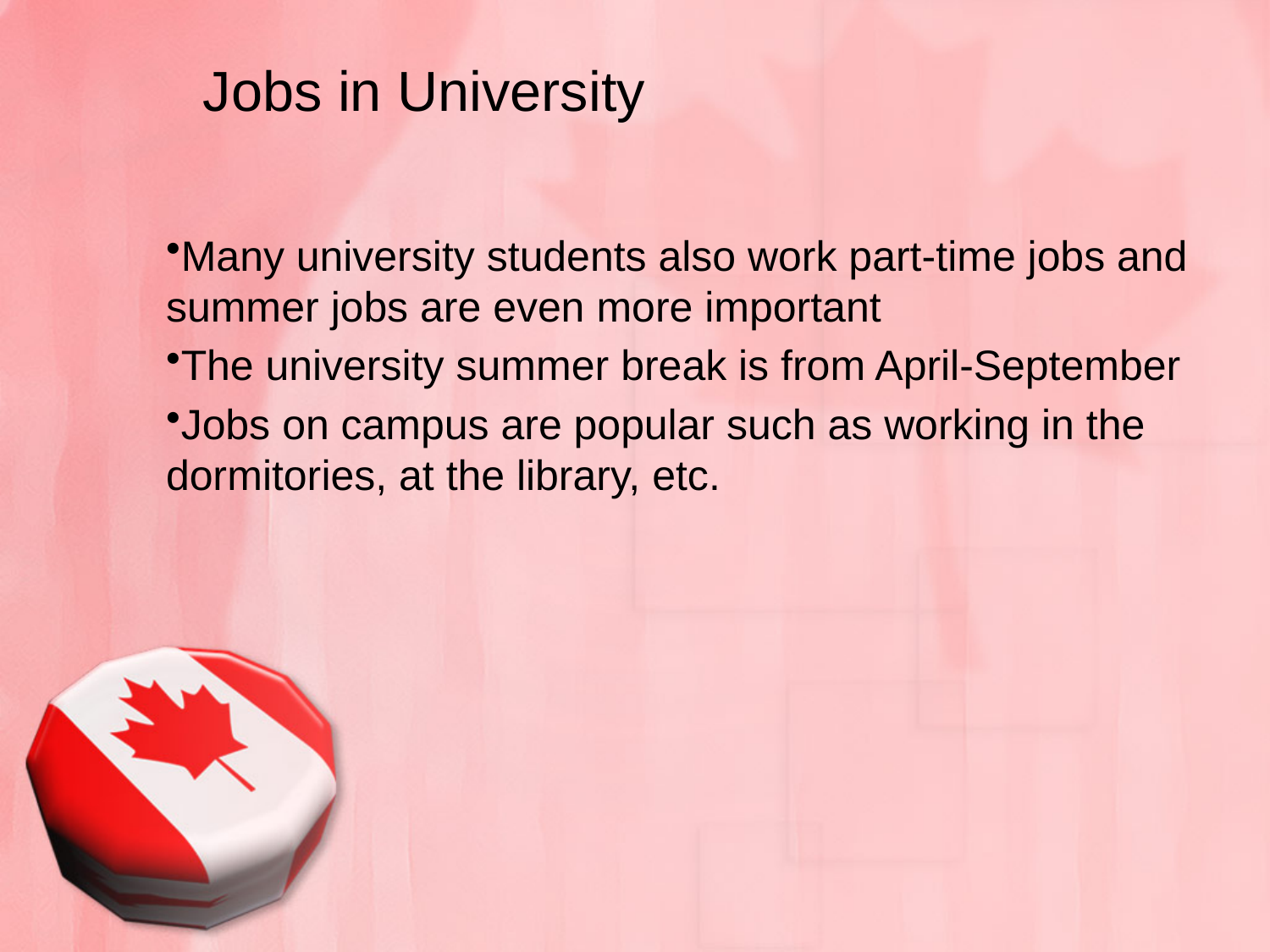

# Jobs in University
Many university students also work part-time jobs and summer jobs are even more important
The university summer break is from April-September
Jobs on campus are popular such as working in the dormitories, at the library, etc.